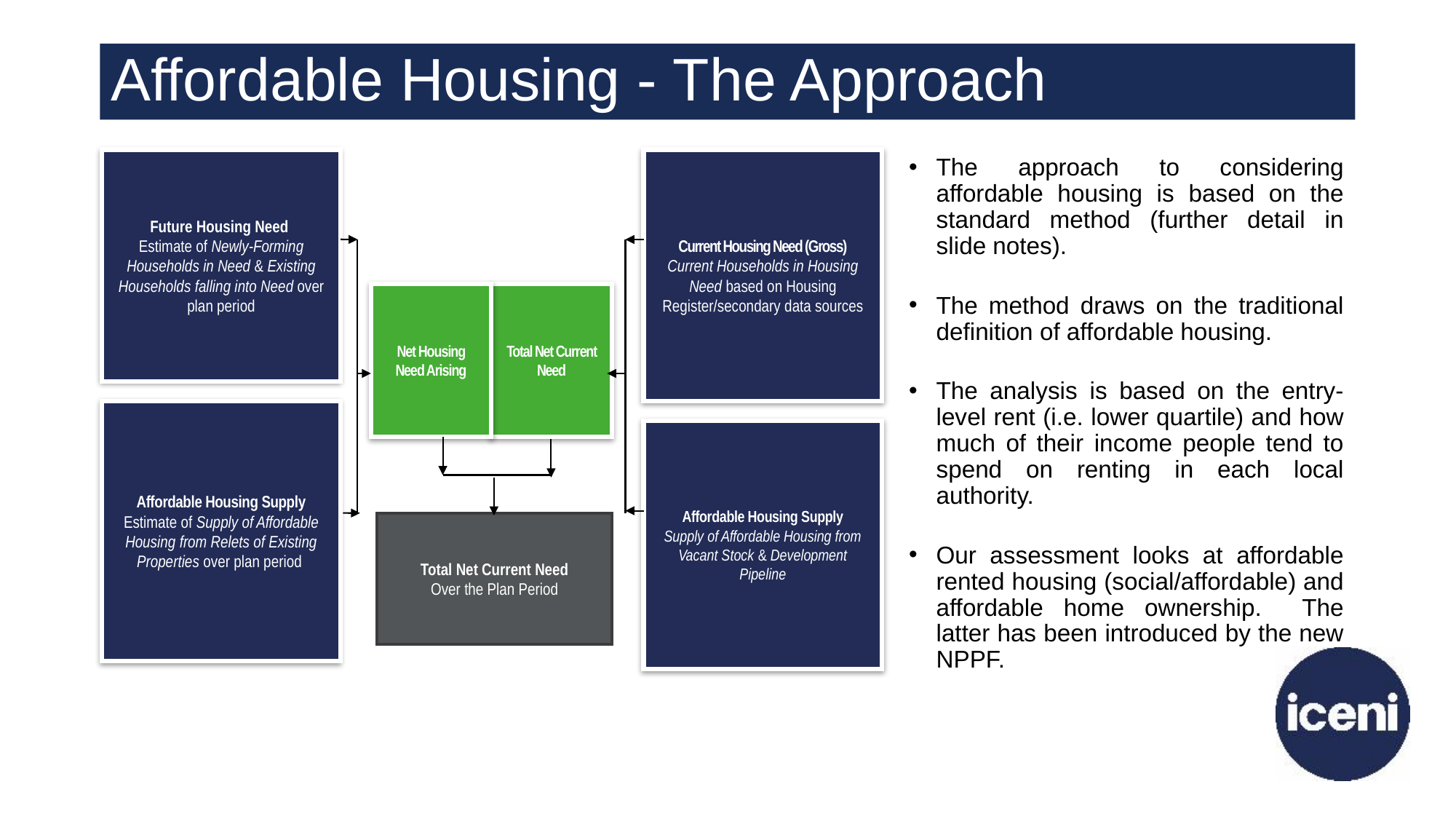

# Affordable Housing - The Approach
Future Housing Need
Estimate of Newly-Forming Households in Need & Existing Households falling into Need over plan period
Current Housing Need (Gross)
Current Households in Housing Need based on Housing Register/secondary data sources
Net Housing Need Arising
Total Net Current Need
Affordable Housing Supply
Estimate of Supply of Affordable Housing from Relets of Existing Properties over plan period
Affordable Housing Supply
Supply of Affordable Housing from Vacant Stock & Development Pipeline
Total Net Current Need
Over the Plan Period
The approach to considering affordable housing is based on the standard method (further detail in slide notes).
The method draws on the traditional definition of affordable housing.
The analysis is based on the entry-level rent (i.e. lower quartile) and how much of their income people tend to spend on renting in each local authority.
Our assessment looks at affordable rented housing (social/affordable) and affordable home ownership.  The latter has been introduced by the new NPPF.